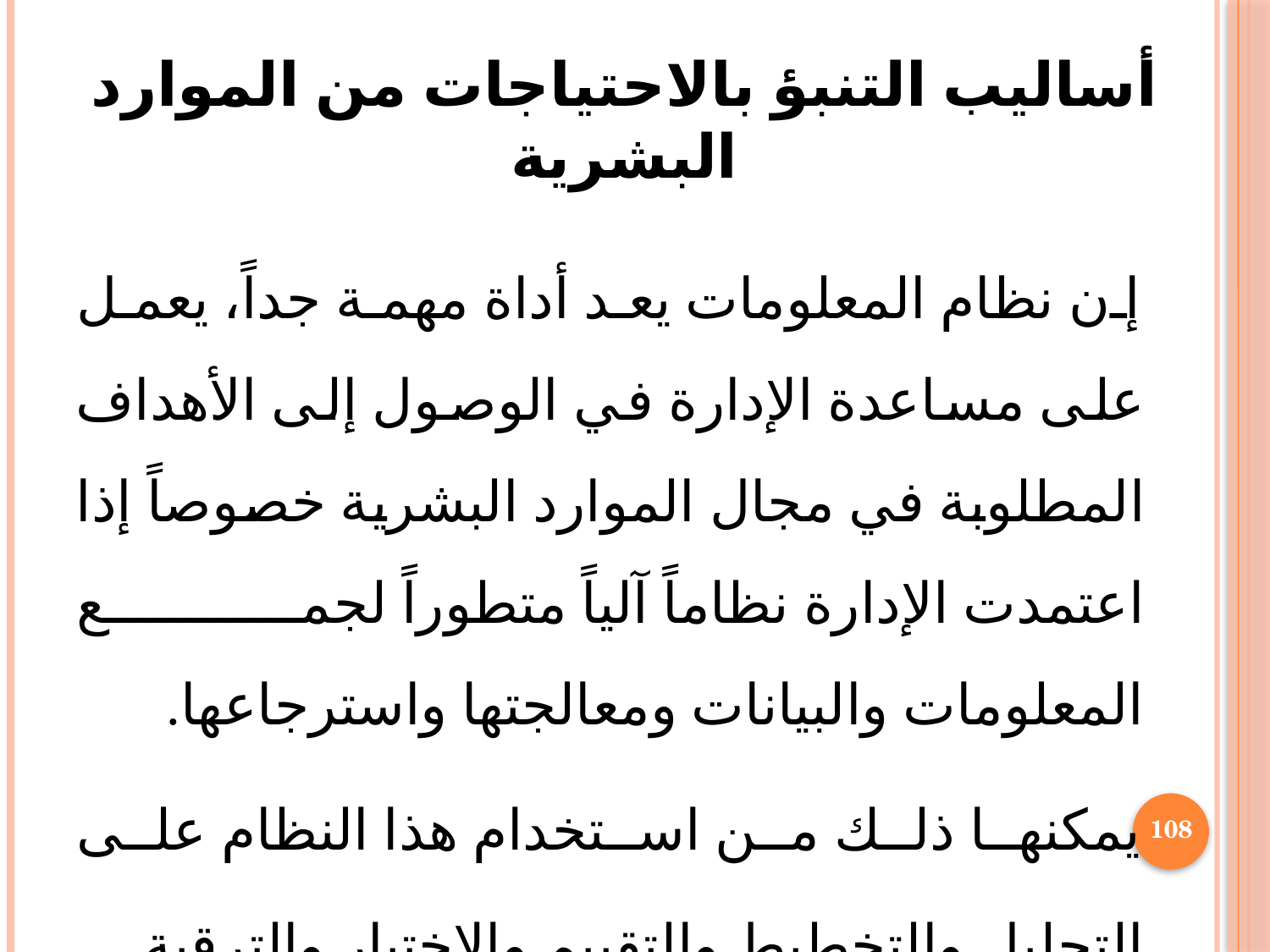

# أساليب التنبؤ بالاحتياجات من الموارد البشرية
   إن نظام المعلومات يعد أداة مهمة جداً، يعمل على مساعدة الإدارة في الوصول إلى الأهداف المطلوبة في مجال الموارد البشرية خصوصاً إذا اعتمدت الإدارة نظاماً آلياً متطوراً لجمع المعلومات والبيانات ومعالجتها واسترجاعها.
   يمكنها ذلك من استخدام هذا النظام على التحليل والتخطيط والتقييم والاختيار والترقية.

108